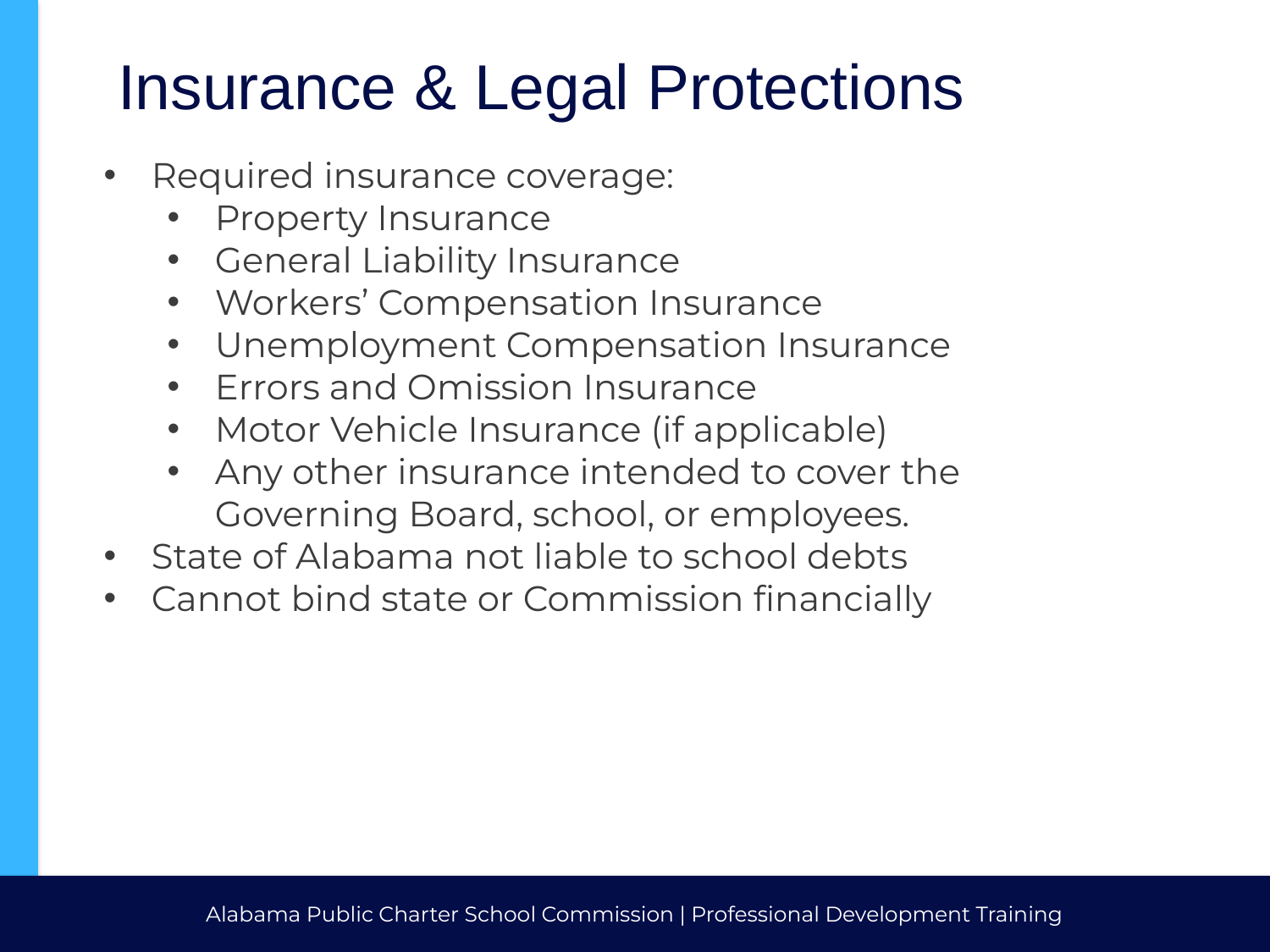

Insurance & Legal Protections
Required insurance coverage:
Property Insurance
General Liability Insurance
Workers’ Compensation Insurance
Unemployment Compensation Insurance
Errors and Omission Insurance
Motor Vehicle Insurance (if applicable)
Any other insurance intended to cover the Governing Board, school, or employees.
State of Alabama not liable to school debts
Cannot bind state or Commission financially

Alabama Public Charter School Commission | Professional Development Training